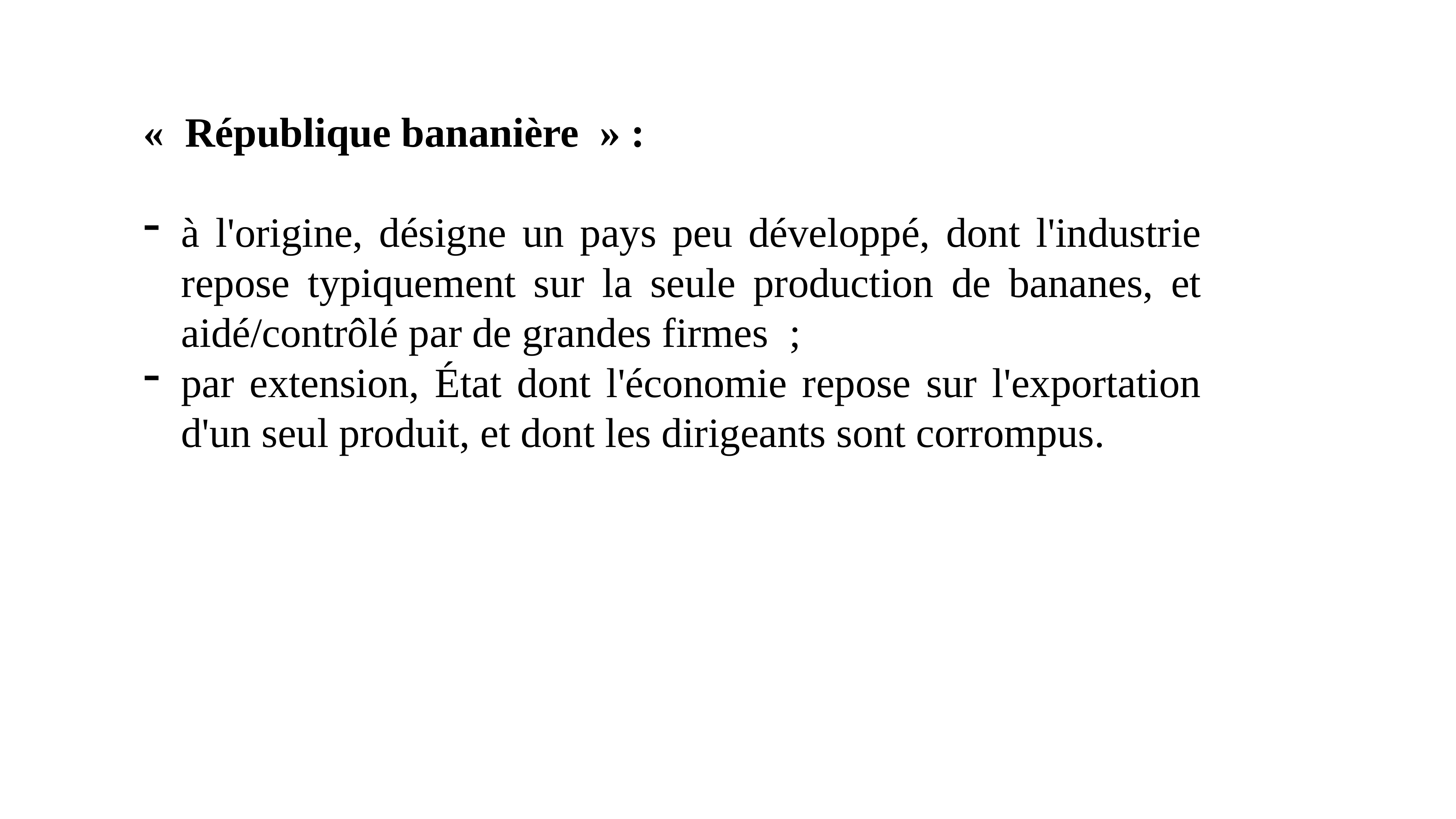

«  République bananière  » :

à l'origine, désigne un pays peu développé, dont l'industrie repose typiquement sur la seule production de bananes, et aidé/contrôlé par de grandes firmes  ;
par extension, État dont l'économie repose sur l'exportation d'un seul produit, et dont les dirigeants sont corrompus.